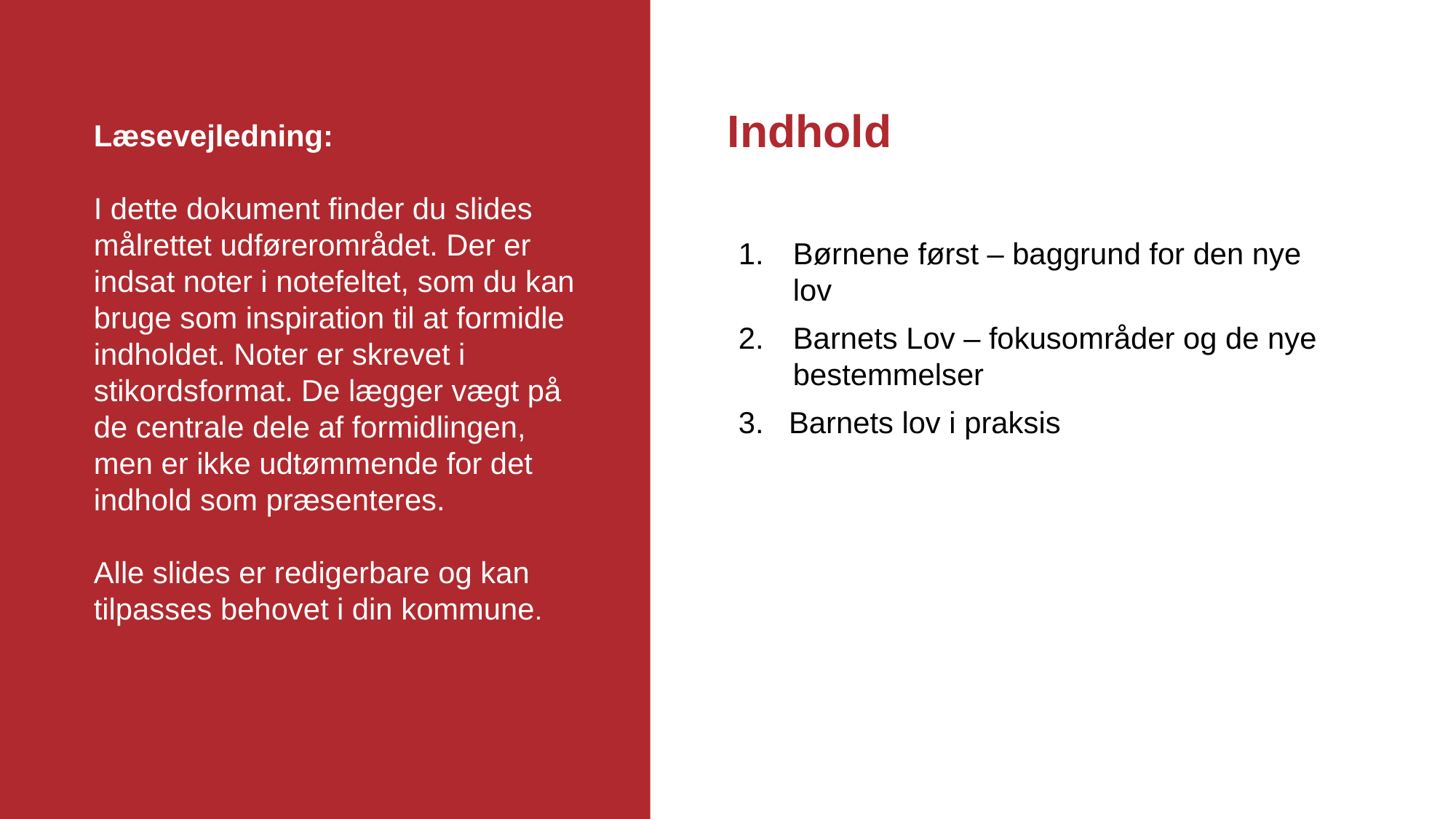

# Indhold
Læsevejledning:
I dette dokument finder du slides målrettet udførerområdet. Der er indsat noter i notefeltet, som du kan bruge som inspiration til at formidle indholdet. Noter er skrevet i stikordsformat. De lægger vægt på de centrale dele af formidlingen, men er ikke udtømmende for det indhold som præsenteres.

Alle slides er redigerbare og kan tilpasses behovet i din kommune.
Børnene først – baggrund for den nye lov
Barnets Lov – fokusområder og de nye bestemmelser
3.   Barnets lov i praksis